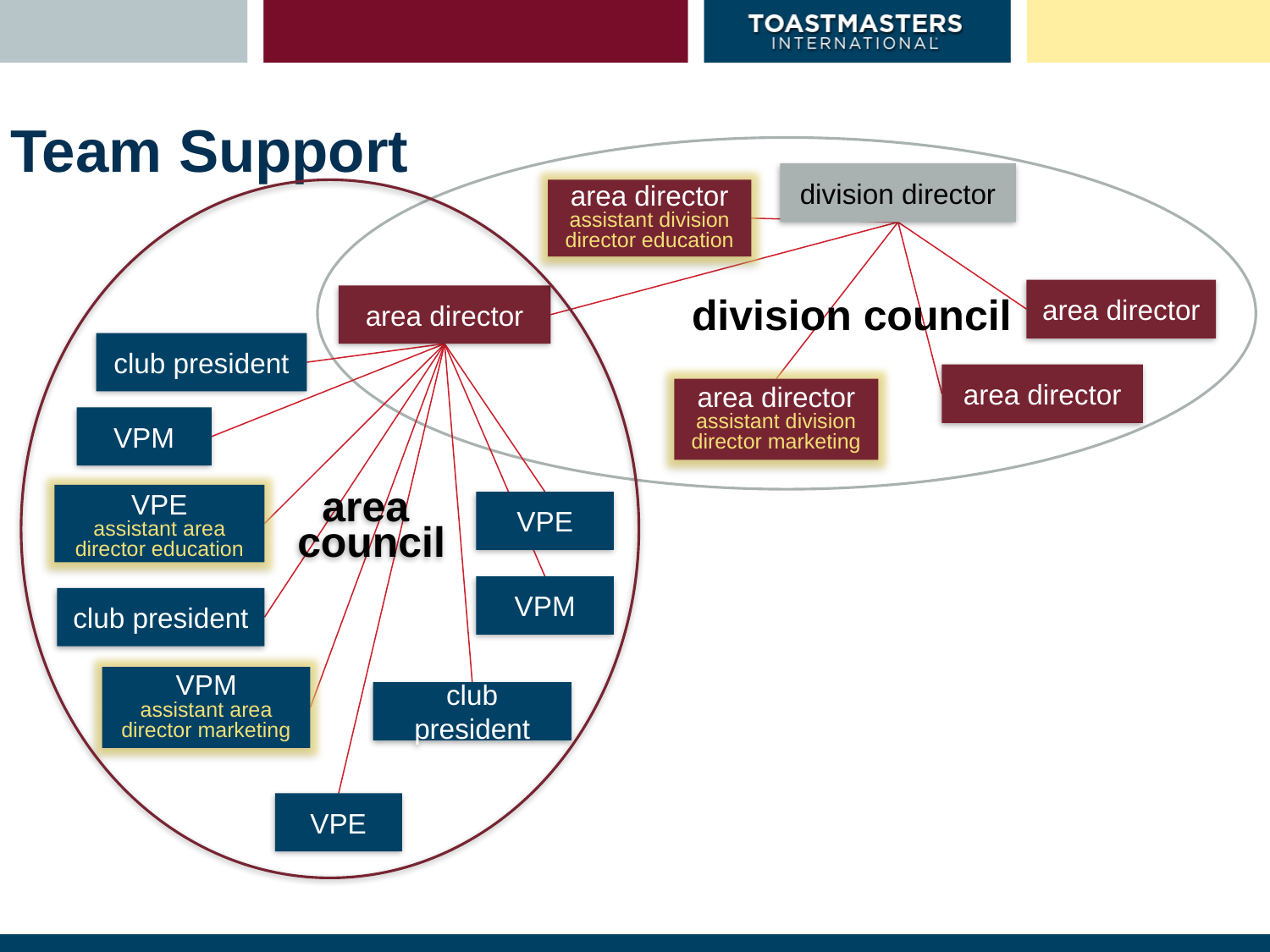

# Team Support
           division council
division director
area director
assistant division director education
area director
area director
area director assistant division director marketing
       area
       council
area director
club president
VPM
VPE
assistant area director education
VPE
VPM
club president
VPM
assistant area director marketing
club president
VPE